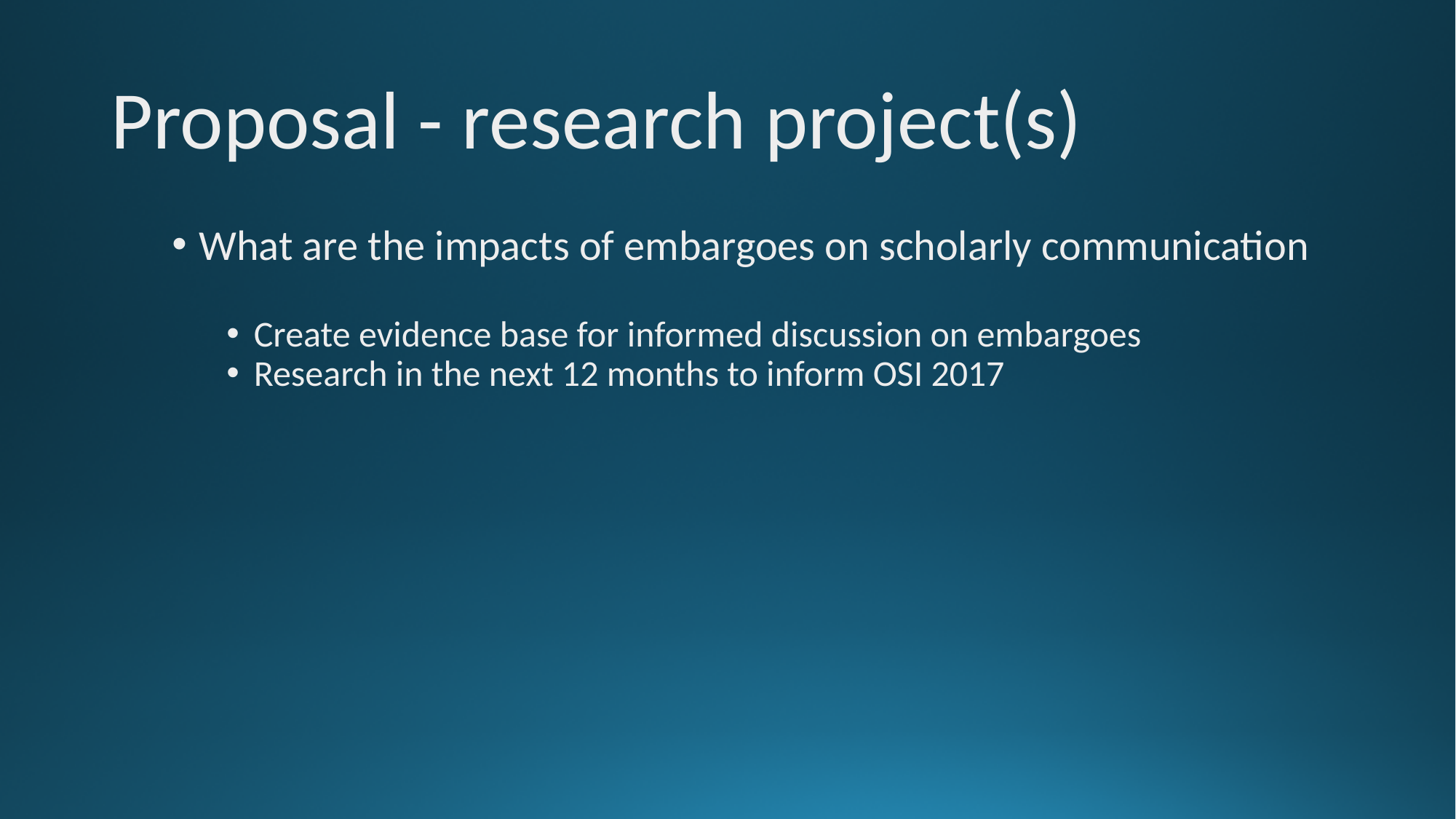

# Proposal - research project(s)
What are the impacts of embargoes on scholarly communication

Create evidence base for informed discussion on embargoes
Research in the next 12 months to inform OSI 2017